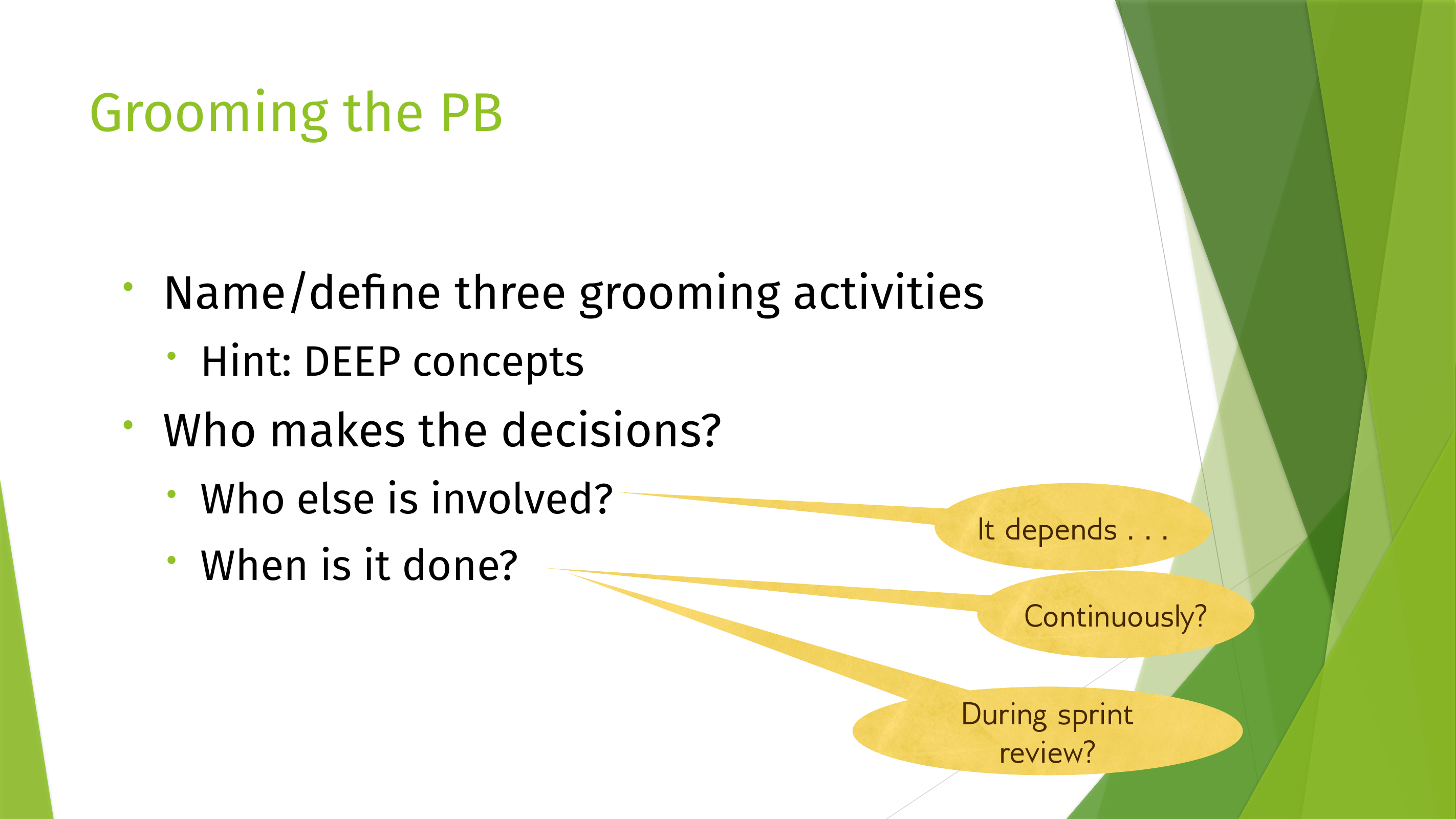

# Grooming the PB
Name/define three grooming activities
Hint: DEEP concepts
Who makes the decisions?
Who else is involved?
When is it done?
It depends . . .
Continuously?
During sprint review?